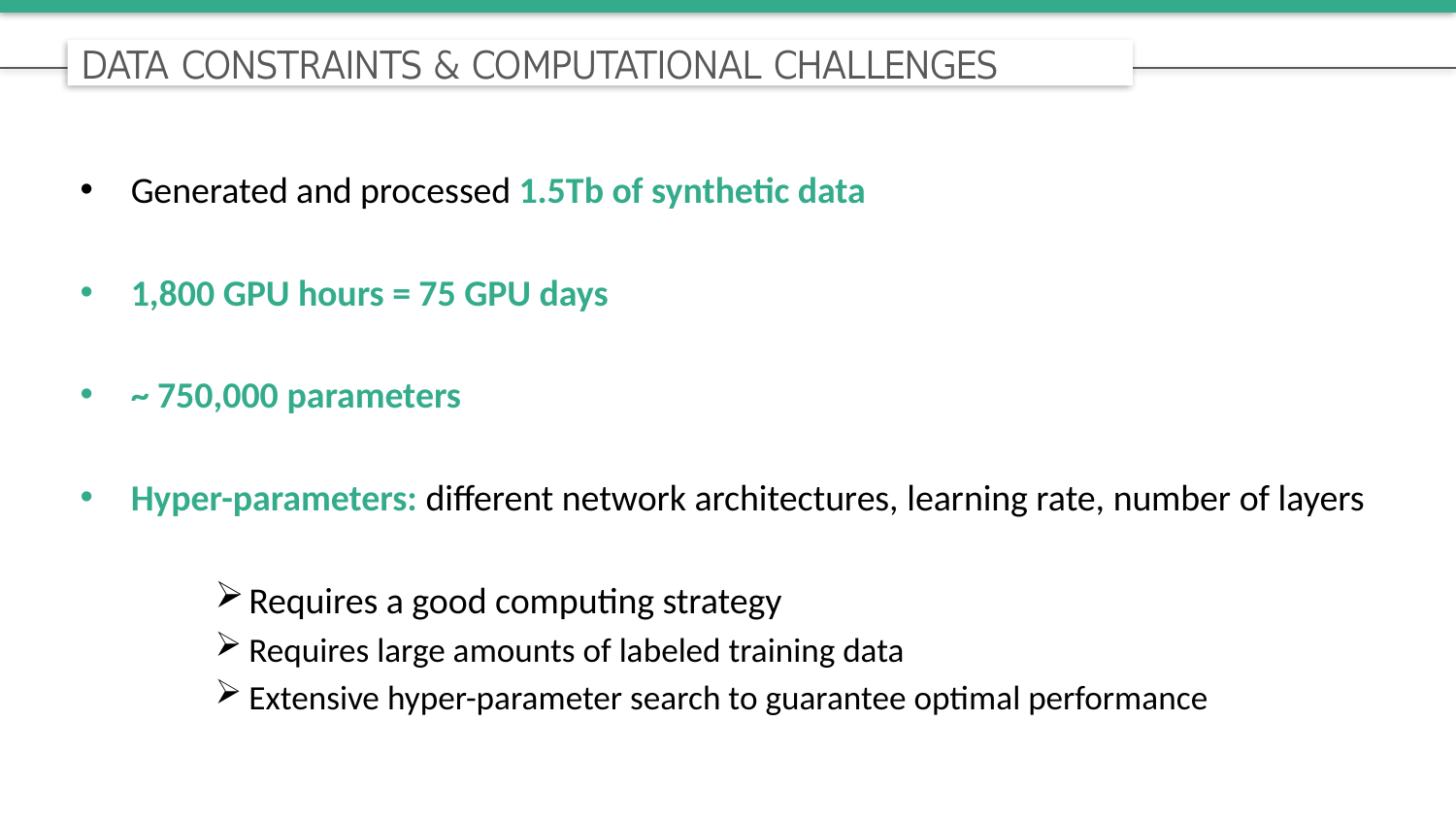

DATA CONSTRAINTS & COMPUTATIONAL CHALLENGES
Generated and processed 1.5Tb of synthetic data

1,800 GPU hours = 75 GPU days

~ 750,000 parameters

Hyper-parameters: different network architectures, learning rate, number of layers

Requires a good computing strategy
Requires large amounts of labeled training data
Extensive hyper-parameter search to guarantee optimal performance